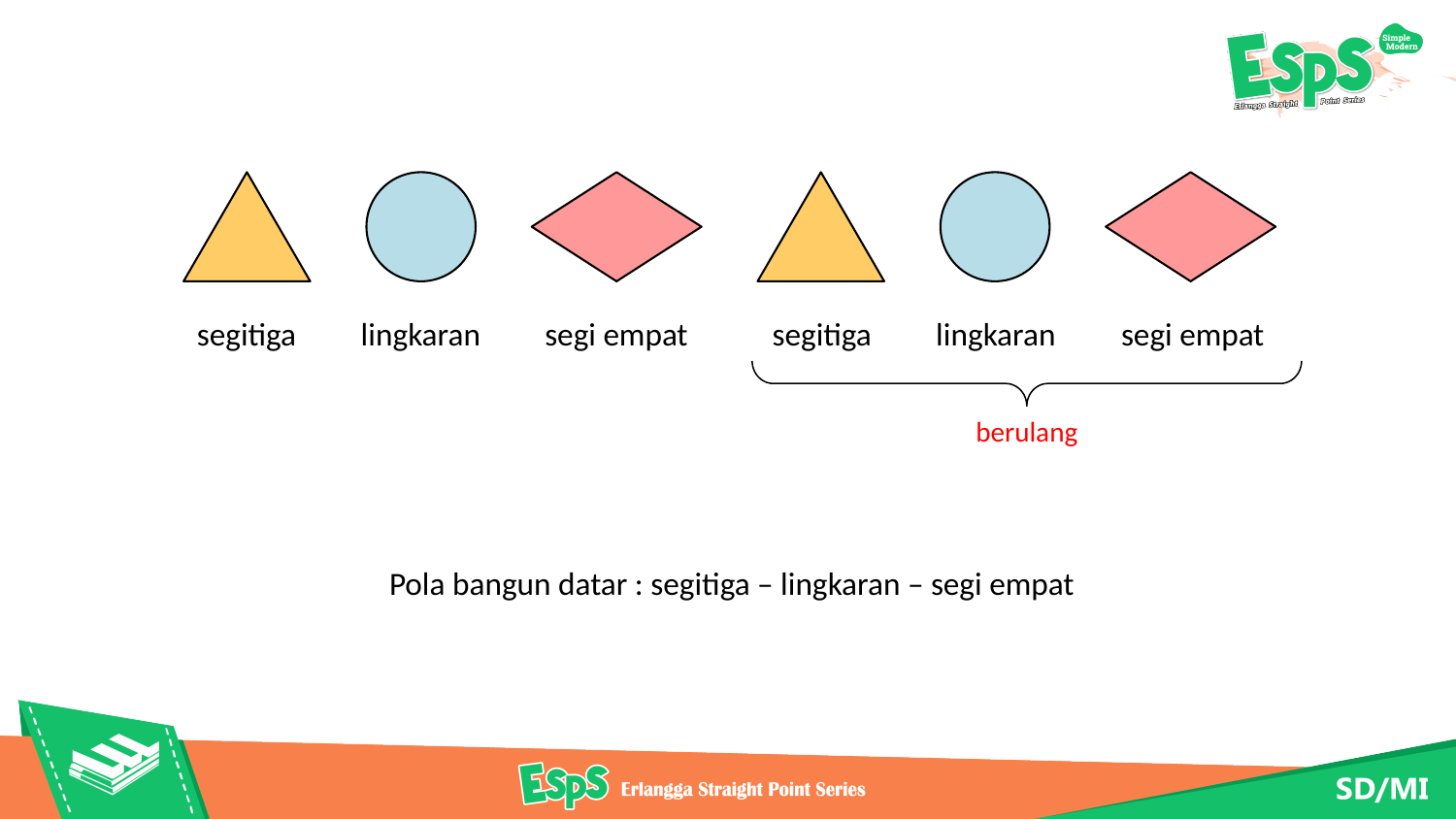

segitiga
lingkaran
segi empat
segitiga
lingkaran
segi empat

berulang
Pola bangun datar : segitiga – lingkaran – segi empat